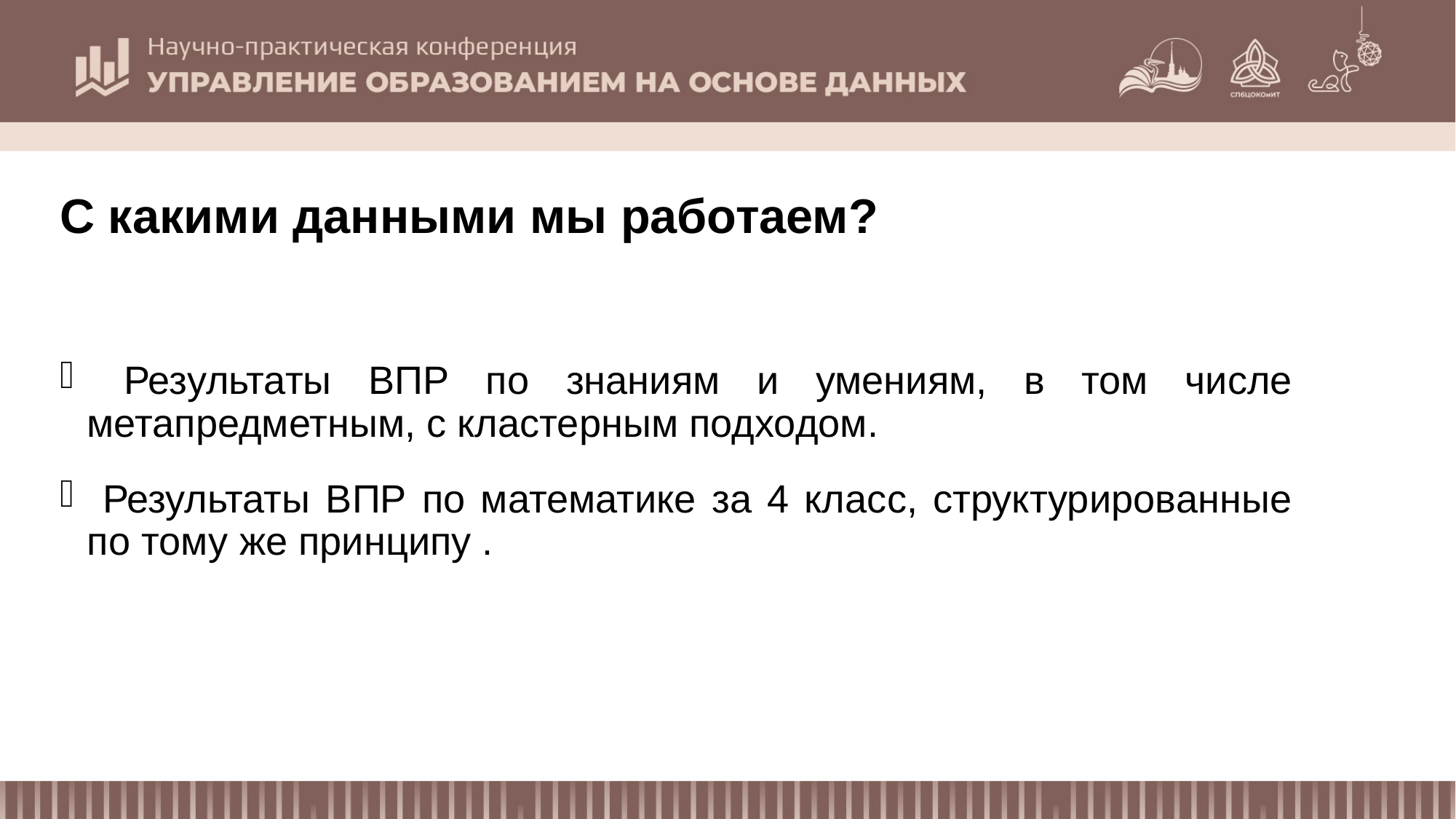

С какими данными мы работаем?
 Результаты ВПР по знаниям и умениям, в том числе метапредметным, с кластерным подходом.
 Результаты ВПР по математике за 4 класс, структурированные по тому же принципу .